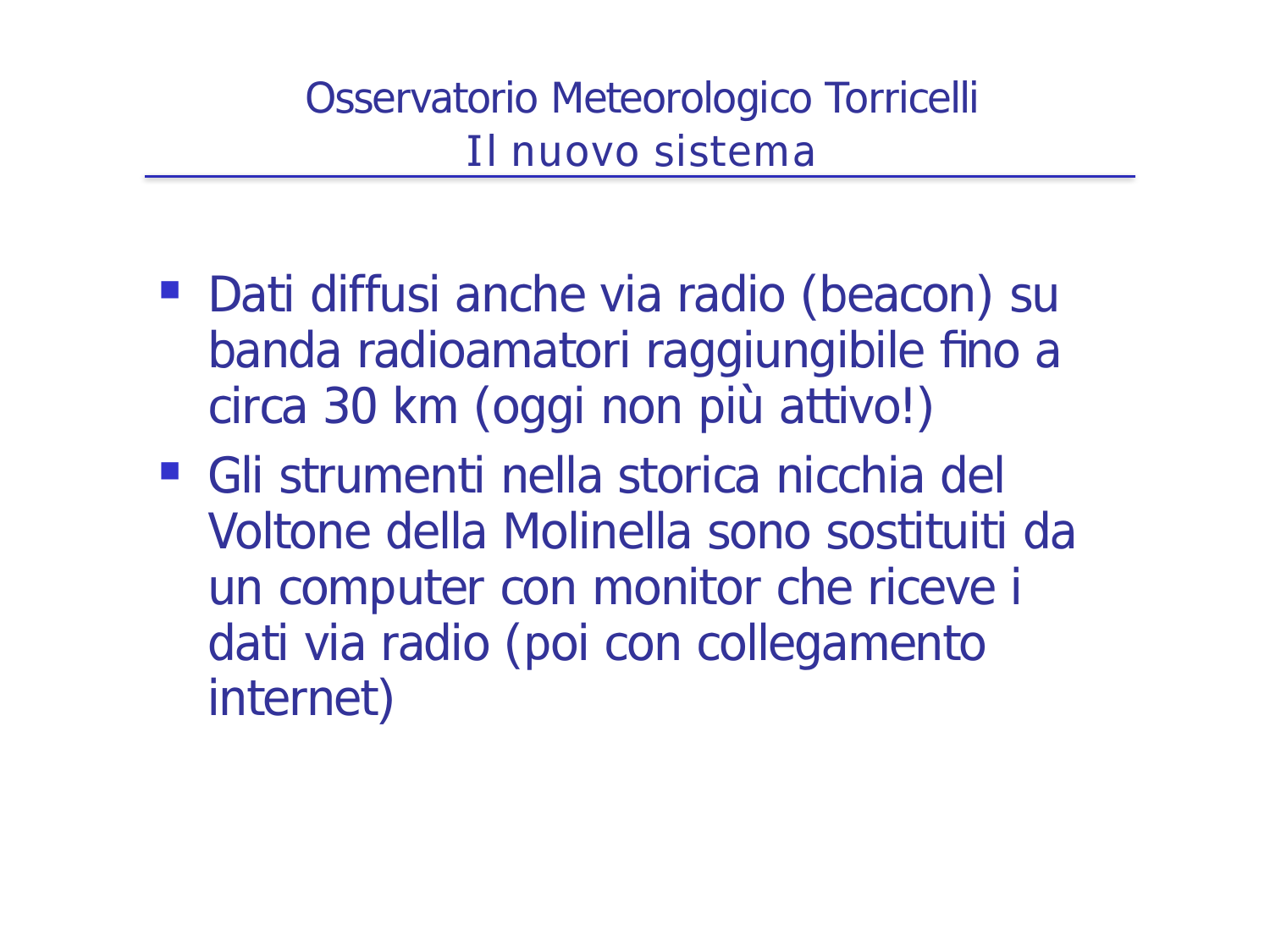

# Osservatorio Meteorologico Torricelli Il nuovo sistema
Dati diffusi anche via radio (beacon) su banda radioamatori raggiungibile fino a circa 30 km (oggi non più attivo!)
Gli strumenti nella storica nicchia del Voltone della Molinella sono sostituiti da un computer con monitor che riceve i dati via radio (poi con collegamento internet)